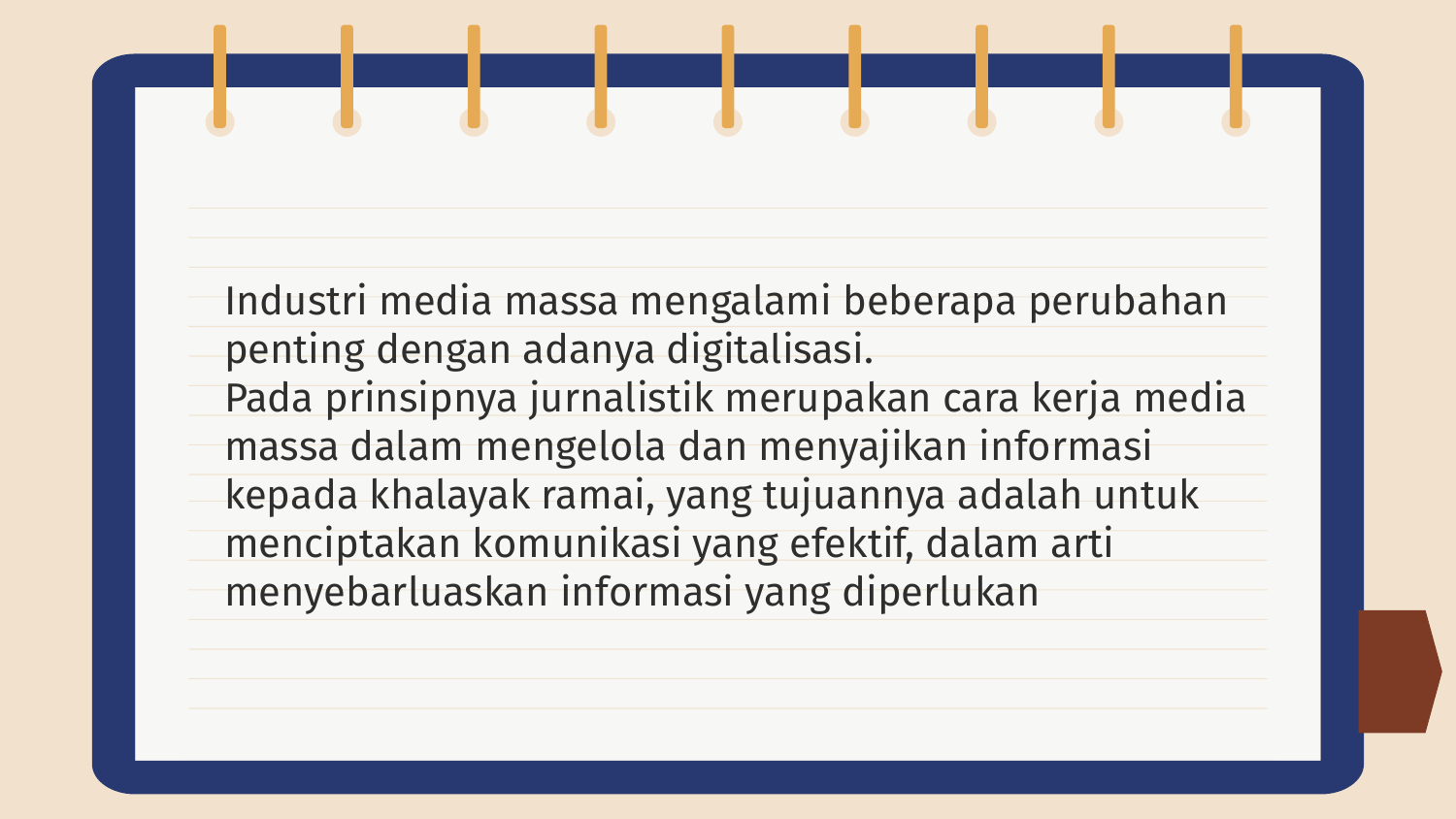

Industri media massa mengalami beberapa perubahan penting dengan adanya digitalisasi.
Pada prinsipnya jurnalistik merupakan cara kerja media massa dalam mengelola dan menyajikan informasi kepada khalayak ramai, yang tujuannya adalah untuk menciptakan komunikasi yang efektif, dalam arti menyebarluaskan informasi yang diperlukan